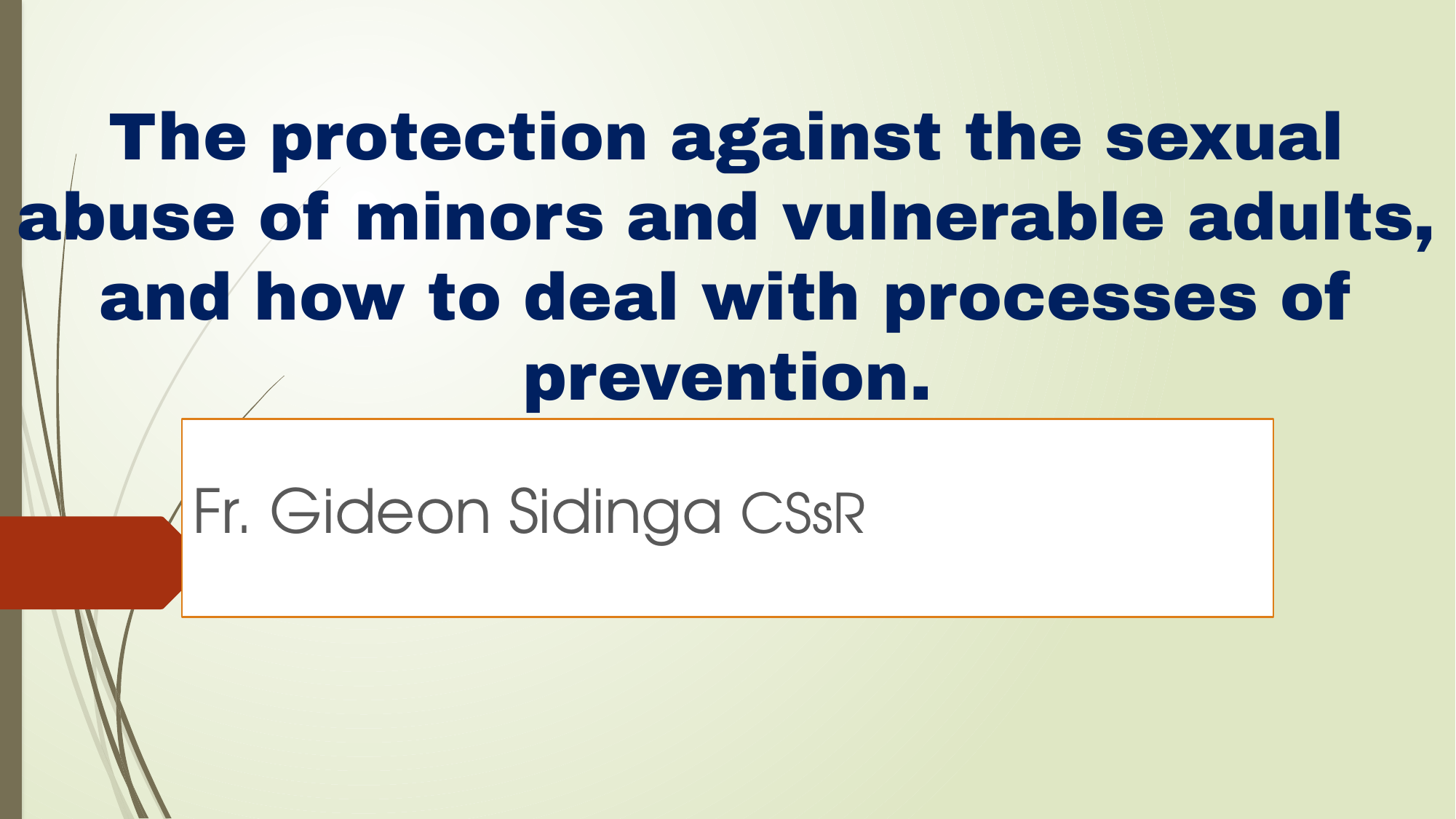

# The protection against the sexual abuse of minors and vulnerable adults, and how to deal with processes of prevention.

Fr. Gideon Sidinga CSsR